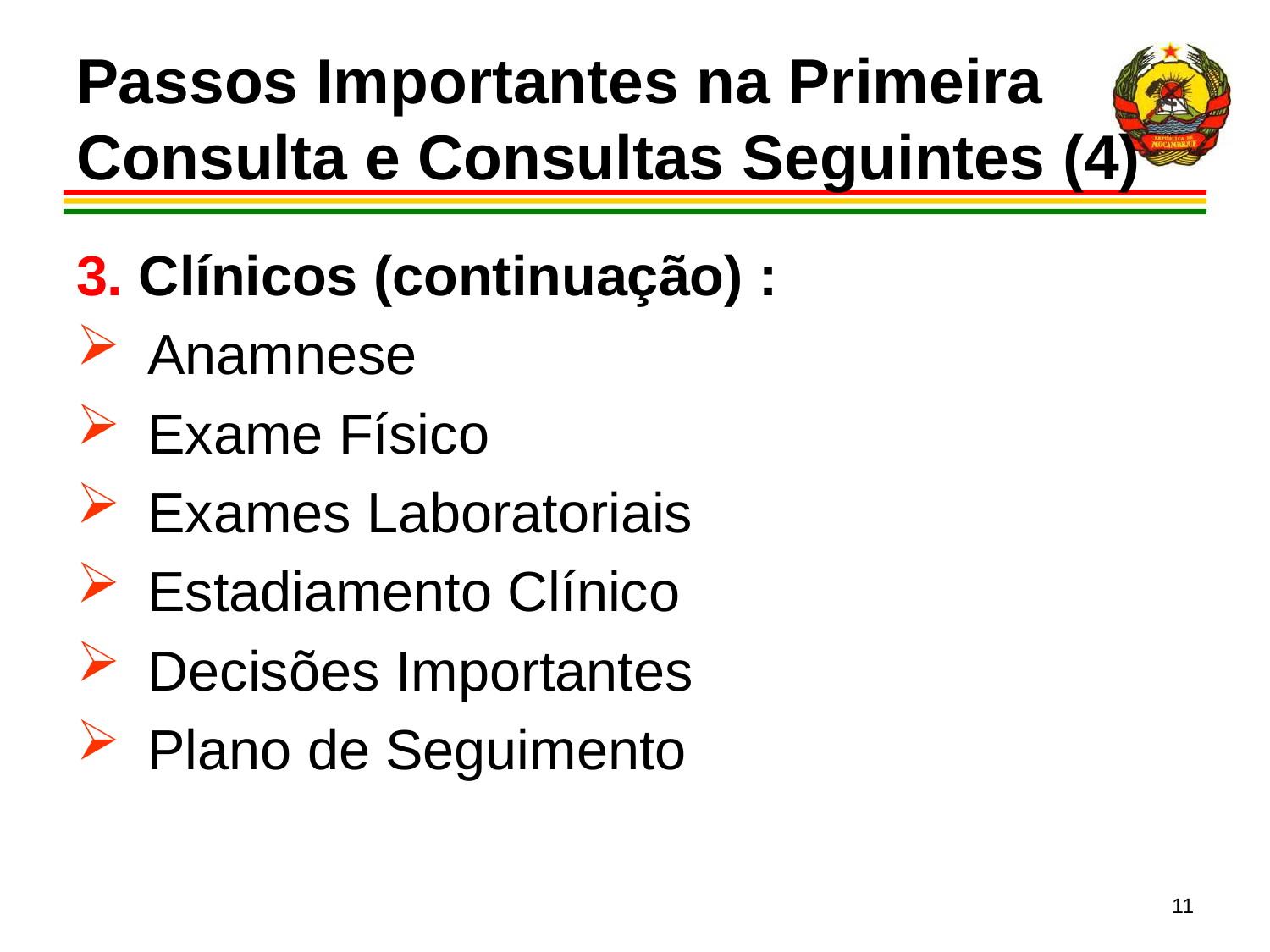

# Passos Importantes na Primeira Consulta e Consultas Seguintes (4)
3. Clínicos (continuação) :
Anamnese
Exame Físico
Exames Laboratoriais
Estadiamento Clínico
Decisões Importantes
Plano de Seguimento